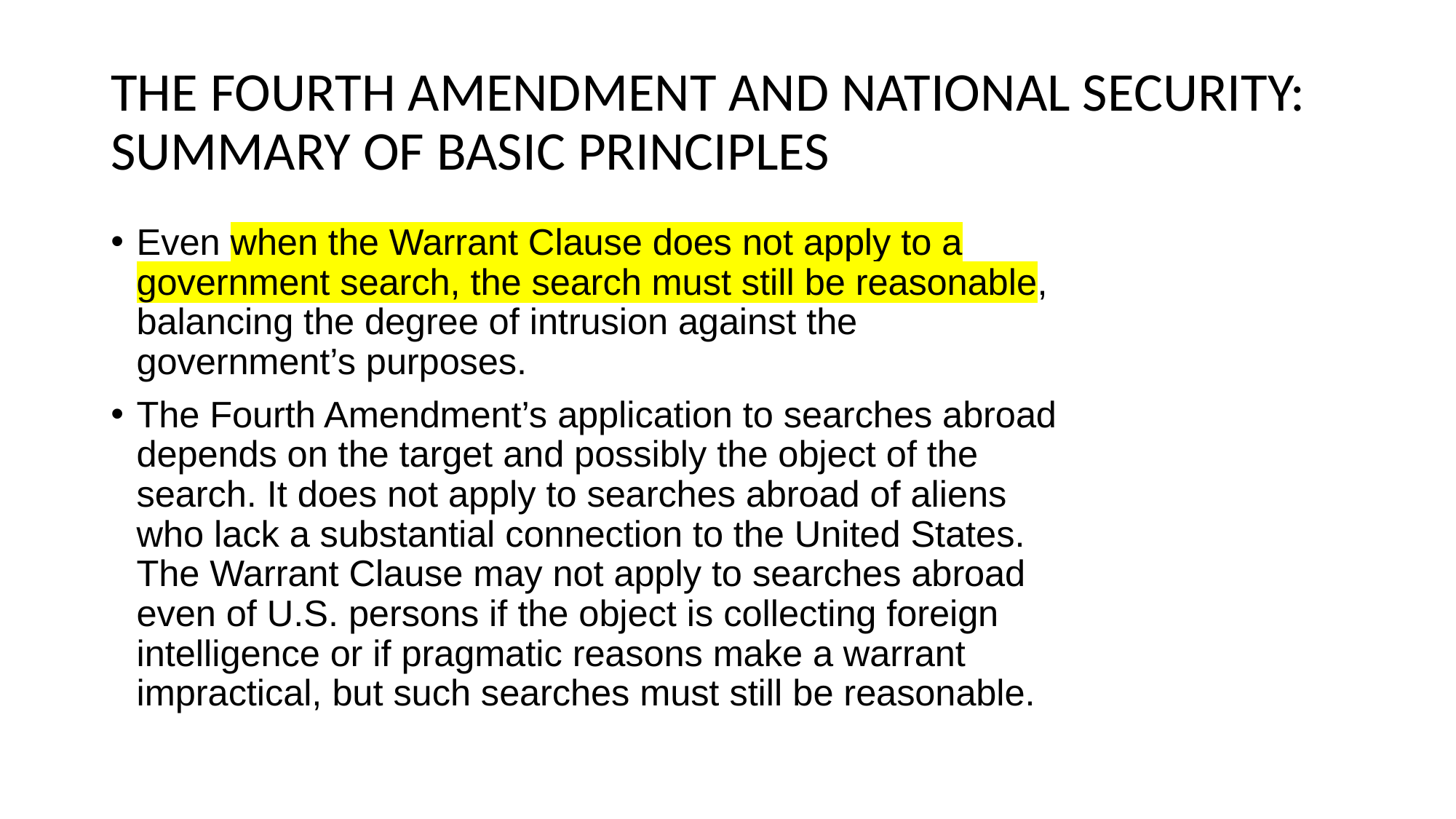

# THE FOURTH AMENDMENT AND NATIONAL SECURITY: SUMMARY OF BASIC PRINCIPLES
Even when the Warrant Clause does not apply to a government search, the search must still be reasonable, balancing the degree of intrusion against the government’s purposes.
The Fourth Amendment’s application to searches abroad depends on the target and possibly the object of the search. It does not apply to searches abroad of aliens who lack a substantial connection to the United States. The Warrant Clause may not apply to searches abroad even of U.S. persons if the object is collecting foreign intelligence or if pragmatic reasons make a warrant impractical, but such searches must still be reasonable.